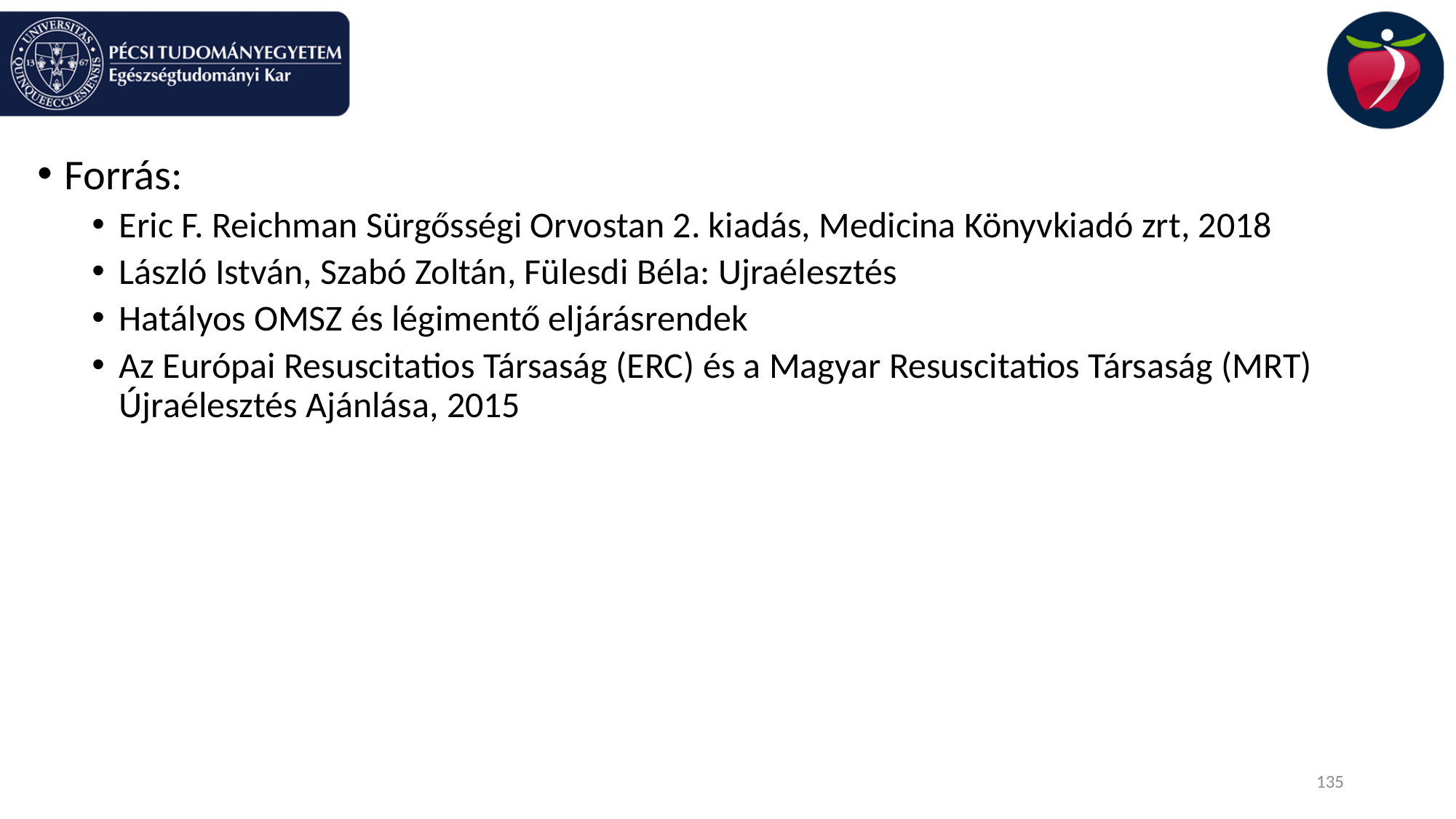

#
Forrás:
Eric F. Reichman Sürgősségi Orvostan 2. kiadás, Medicina Könyvkiadó zrt, 2018
László István, Szabó Zoltán, Fülesdi Béla: Ujraélesztés
Hatályos OMSZ és légimentő eljárásrendek
Az Európai Resuscitatios Társaság (ERC) és a Magyar Resuscitatios Társaság (MRT) Újraélesztés Ajánlása, 2015
135